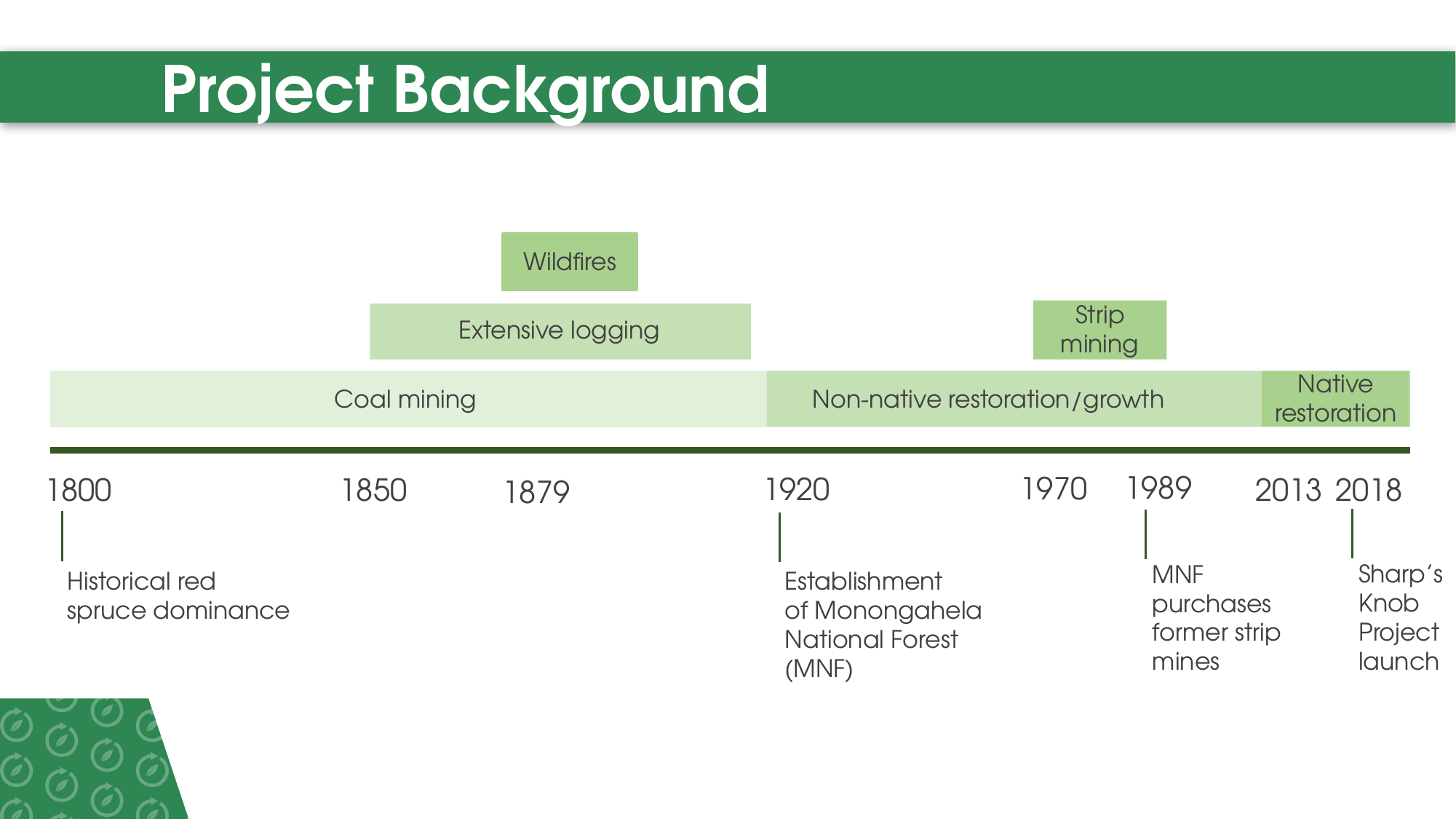

# Project Background

Wildfires
Strip mining

Extensive logging
Native
restoration

Non-native restoration/growth
Coal mining
1989
1970
1920
1800
1850
2013
2018
1879
Sharp’s Knob Project
launch
MNF purchases former strip mines
Historical red
spruce dominance
Establishment
of Monongahela National Forest (MNF)